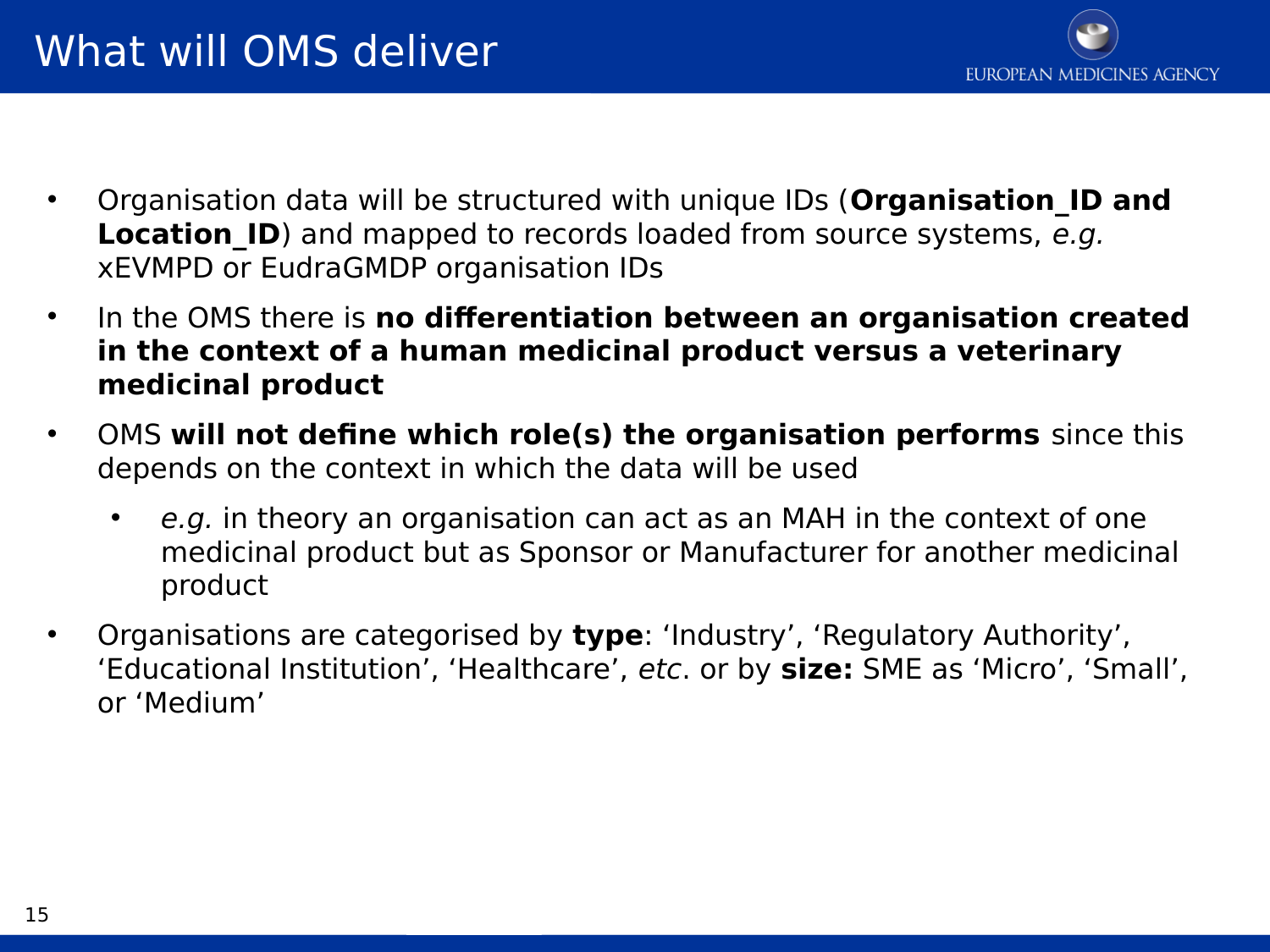

What will OMS deliver
Organisation data will be structured with unique IDs (Organisation_ID and Location_ID) and mapped to records loaded from source systems, e.g. xEVMPD or EudraGMDP organisation IDs
In the OMS there is no differentiation between an organisation created in the context of a human medicinal product versus a veterinary medicinal product
OMS will not define which role(s) the organisation performs since this depends on the context in which the data will be used
e.g. in theory an organisation can act as an MAH in the context of one medicinal product but as Sponsor or Manufacturer for another medicinal product
Organisations are categorised by type: ‘Industry’, ‘Regulatory Authority’, ‘Educational Institution’, ‘Healthcare’, etc. or by size: SME as ‘Micro’, ‘Small’, or ‘Medium’
15